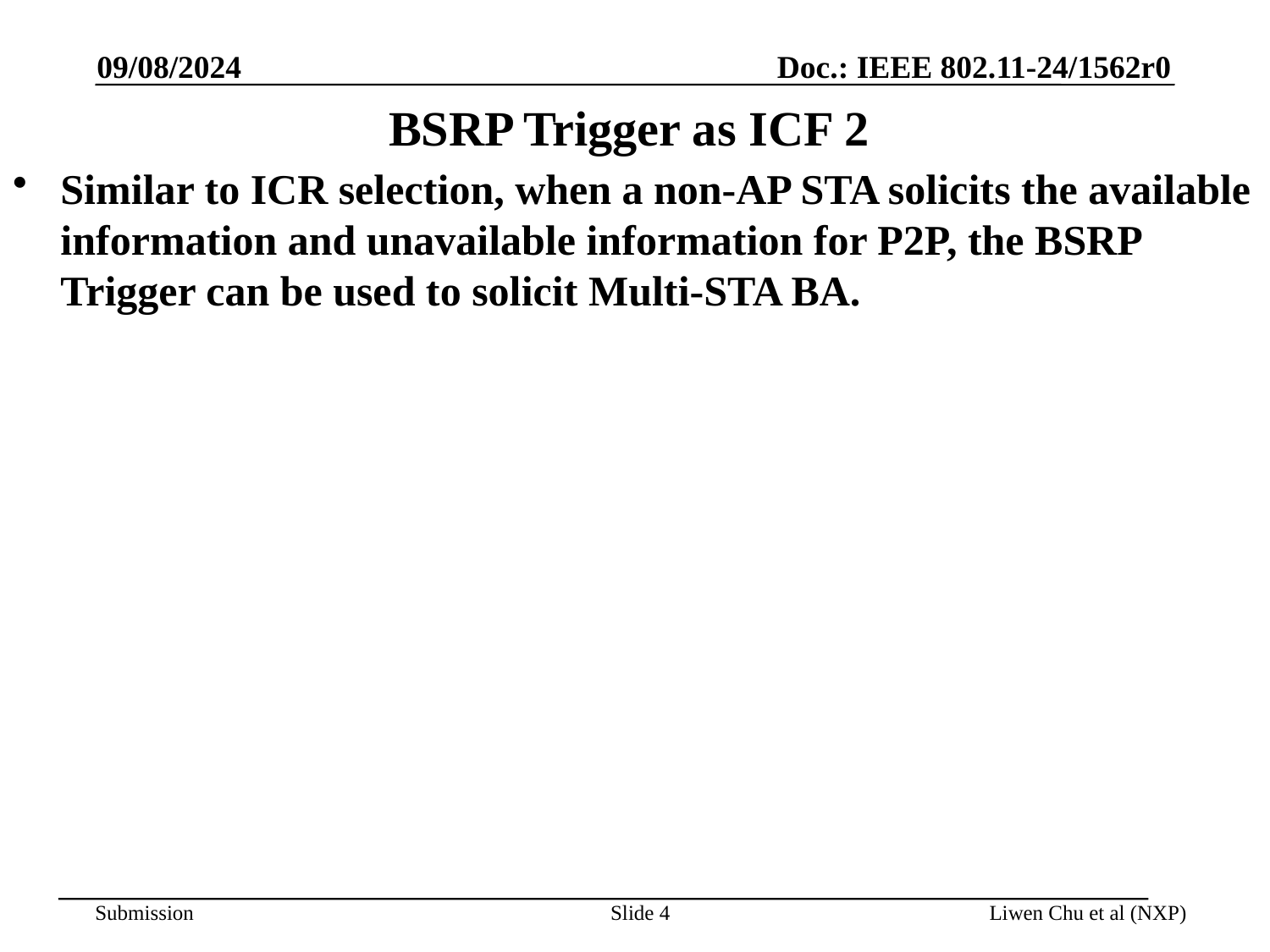

09/08/2024
# BSRP Trigger as ICF 2
Similar to ICR selection, when a non-AP STA solicits the available information and unavailable information for P2P, the BSRP Trigger can be used to solicit Multi-STA BA.

Slide 4
Liwen Chu et al (NXP)